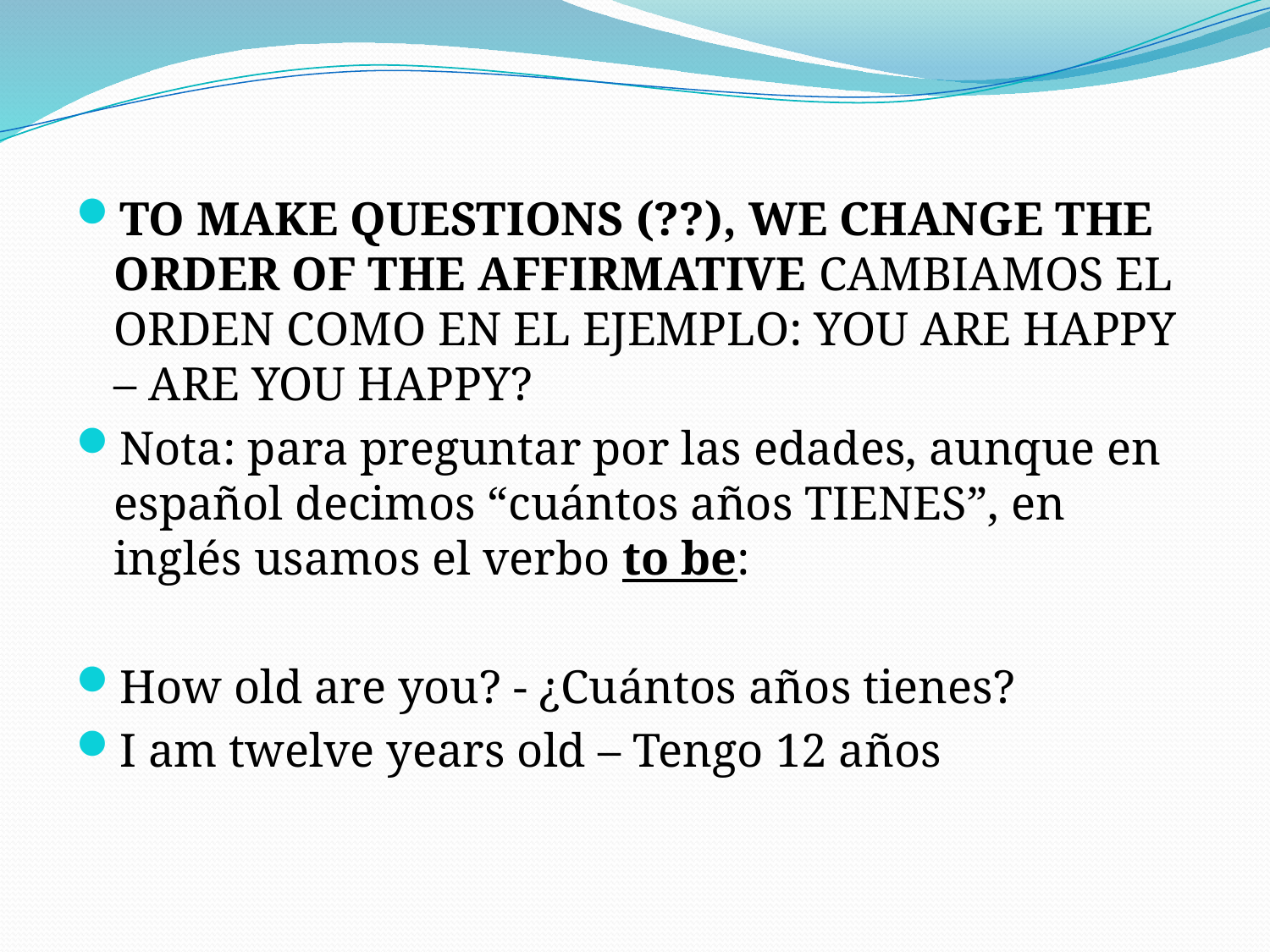

TO MAKE QUESTIONS (??), WE CHANGE THE ORDER OF THE AFFIRMATIVE CAMBIAMOS EL ORDEN COMO EN EL EJEMPLO: YOU ARE HAPPY – ARE YOU HAPPY?
Nota: para preguntar por las edades, aunque en español decimos “cuántos años TIENES”, en inglés usamos el verbo to be:

How old are you? - ¿Cuántos años tienes?
I am twelve years old – Tengo 12 años